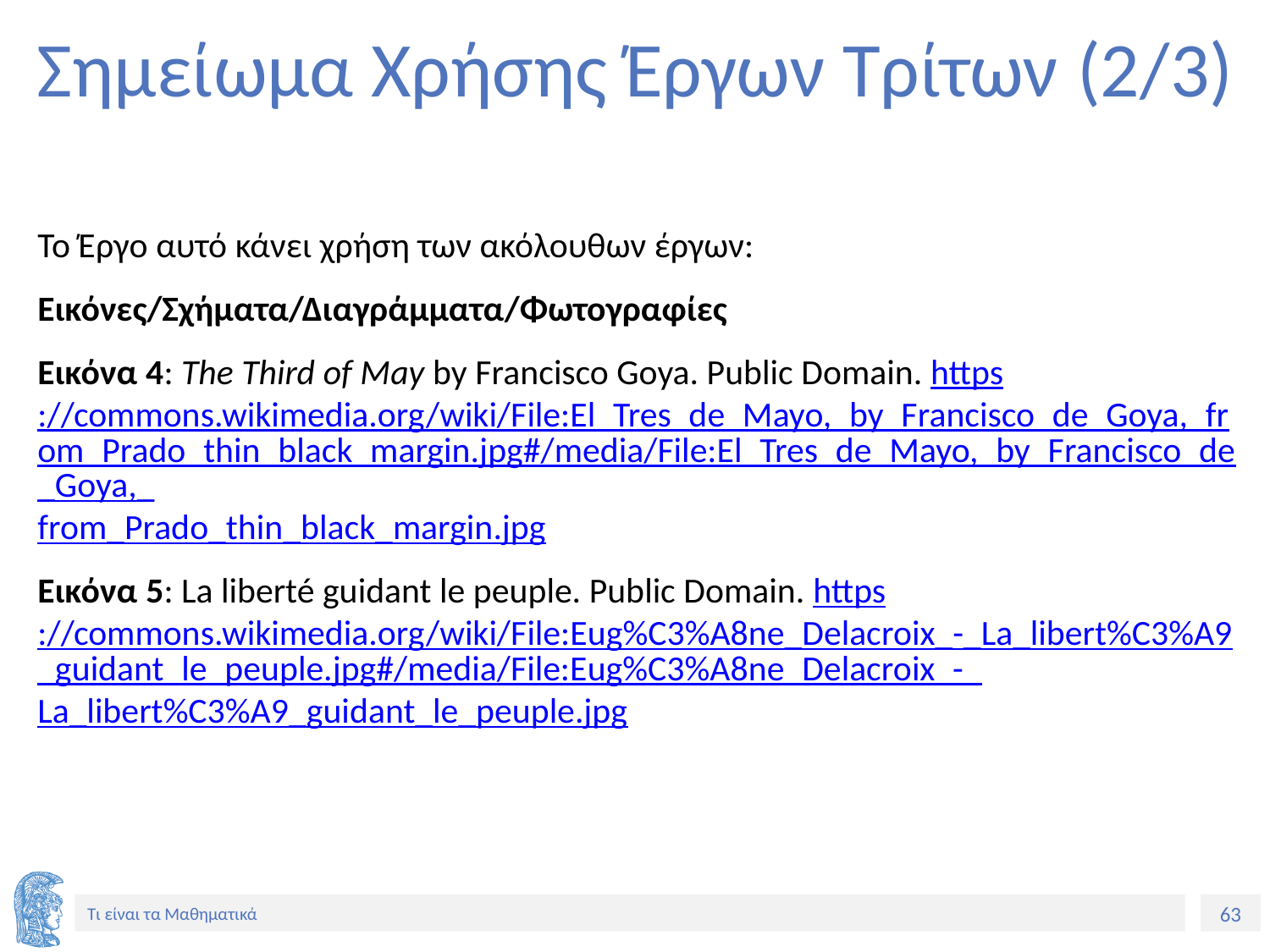

# Σημείωμα Χρήσης Έργων Τρίτων (2/3)
Το Έργο αυτό κάνει χρήση των ακόλουθων έργων:
Εικόνες/Σχήματα/Διαγράμματα/Φωτογραφίες
Εικόνα 4: The Third of May by Francisco Goya. Public Domain. https://commons.wikimedia.org/wiki/File:El_Tres_de_Mayo,_by_Francisco_de_Goya,_from_Prado_thin_black_margin.jpg#/media/File:El_Tres_de_Mayo,_by_Francisco_de_Goya,_from_Prado_thin_black_margin.jpg
Εικόνα 5: La liberté guidant le peuple. Public Domain. https://commons.wikimedia.org/wiki/File:Eug%C3%A8ne_Delacroix_-_La_libert%C3%A9_guidant_le_peuple.jpg#/media/File:Eug%C3%A8ne_Delacroix_-_La_libert%C3%A9_guidant_le_peuple.jpg